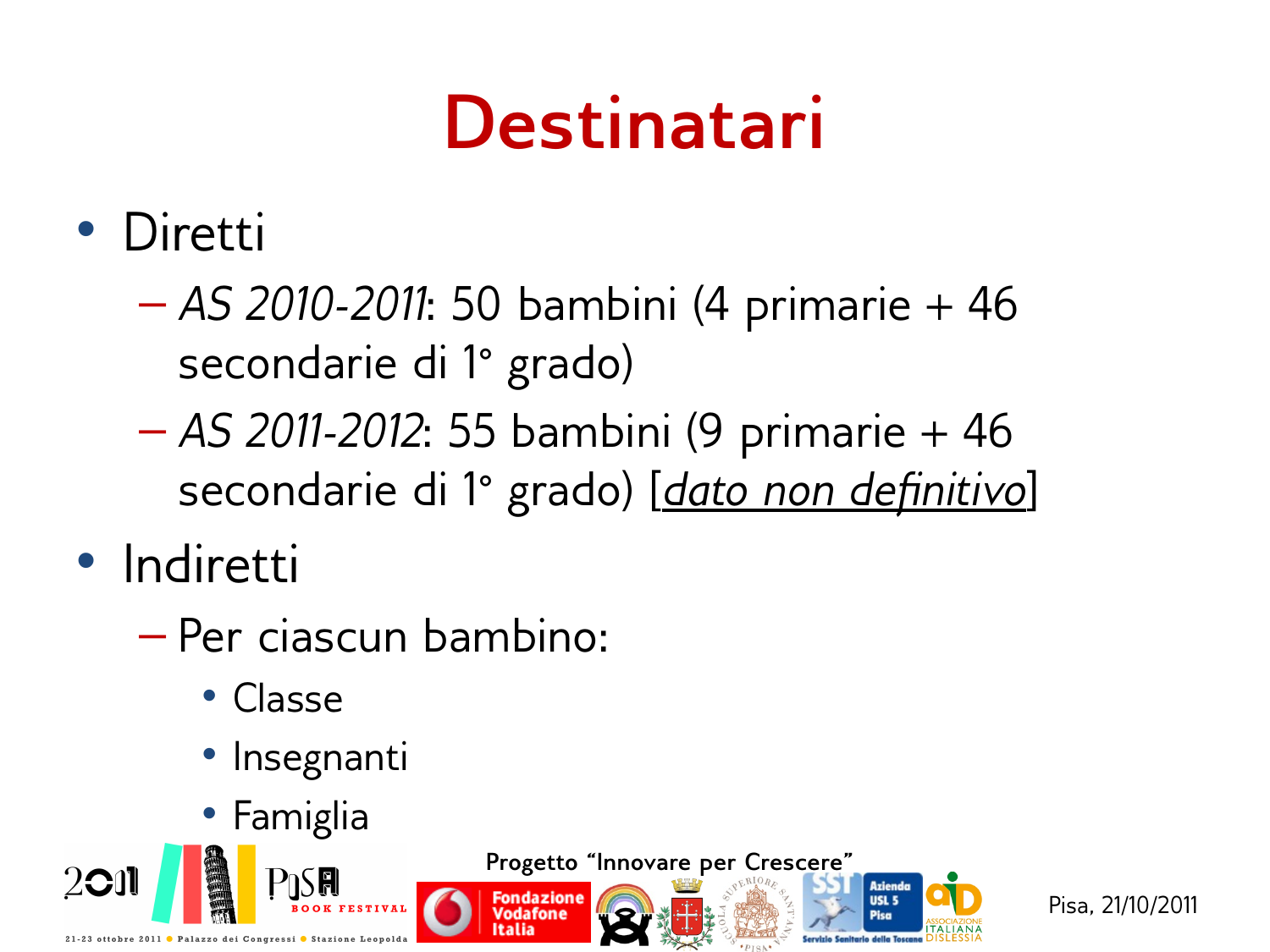

# Destinatari
Diretti
AS 2010-2011: 50 bambini (4 primarie + 46 secondarie di 1° grado)
AS 2011-2012: 55 bambini (9 primarie + 46 secondarie di 1° grado) [dato non definitivo]
Indiretti
Per ciascun bambino:
Classe
Insegnanti
Famiglia